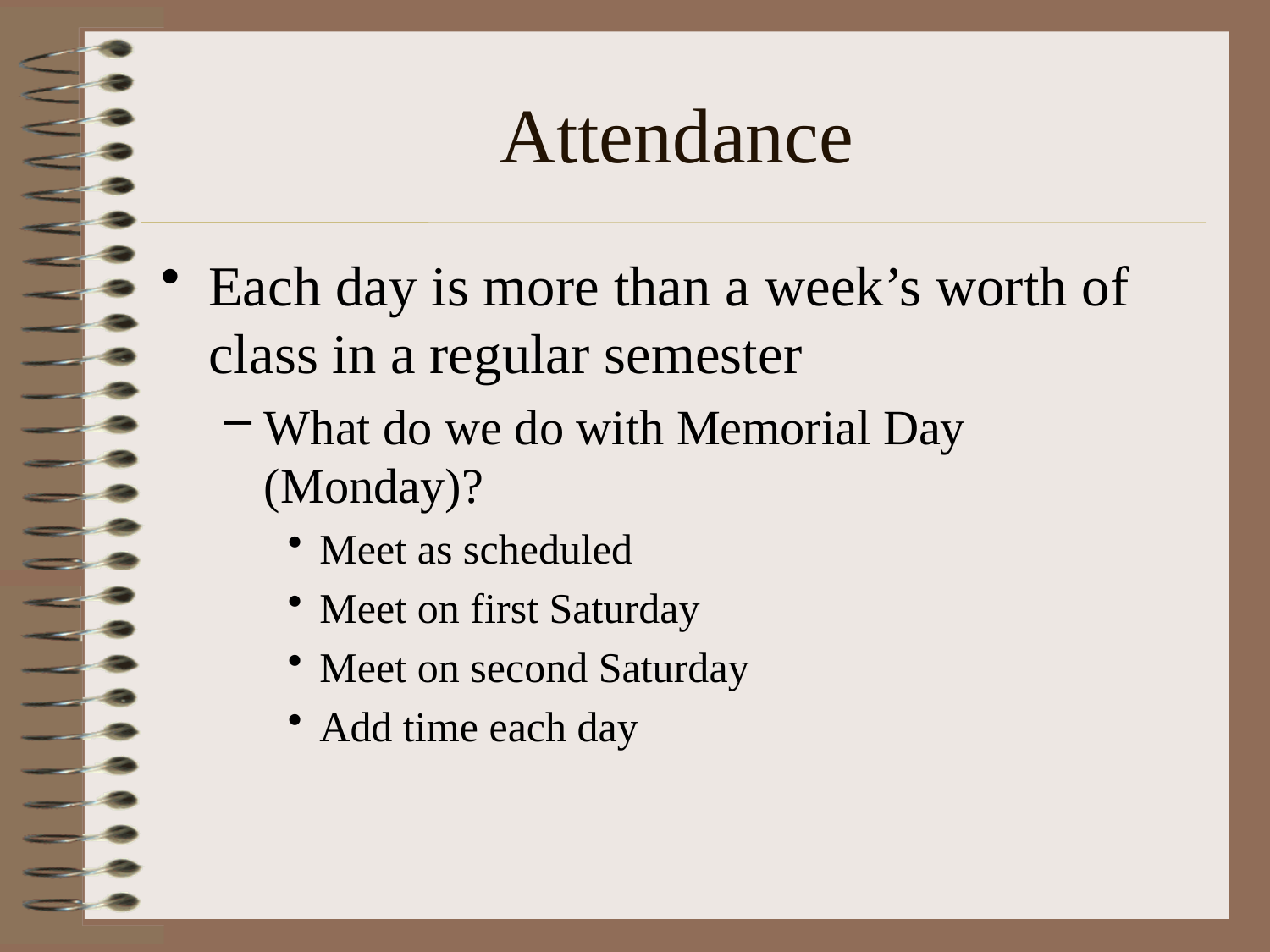

# Attendance
Each day is more than a week’s worth of class in a regular semester
What do we do with Memorial Day (Monday)?
Meet as scheduled
Meet on first Saturday
Meet on second Saturday
Add time each day